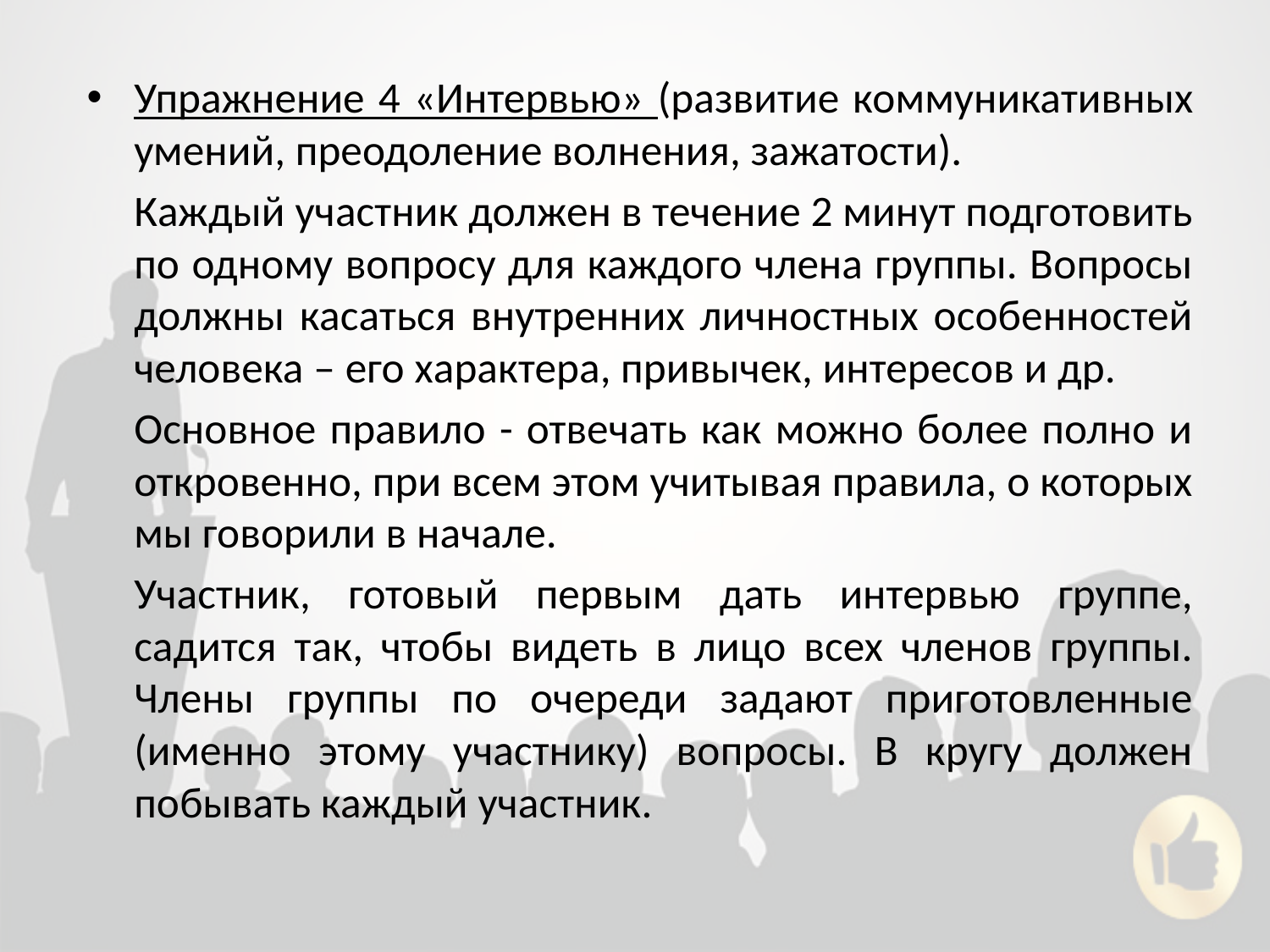

Упражнение 4 «Интервью» (развитие коммуникативных умений, преодоление волнения, зажатости).
		Каждый участник должен в течение 2 минут подготовить по одному вопросу для каждого члена группы. Вопросы должны касаться внутренних личностных особенностей человека – его характера, привычек, интересов и др.
		Основное правило - отвечать как можно более полно и откровенно, при всем этом учитывая правила, о которых мы говорили в начале.
		Участник, готовый первым дать интервью группе, садится так, чтобы видеть в лицо всех членов группы. Члены группы по очереди задают приготовленные (именно этому участнику) вопросы. В кругу должен побывать каждый участник.